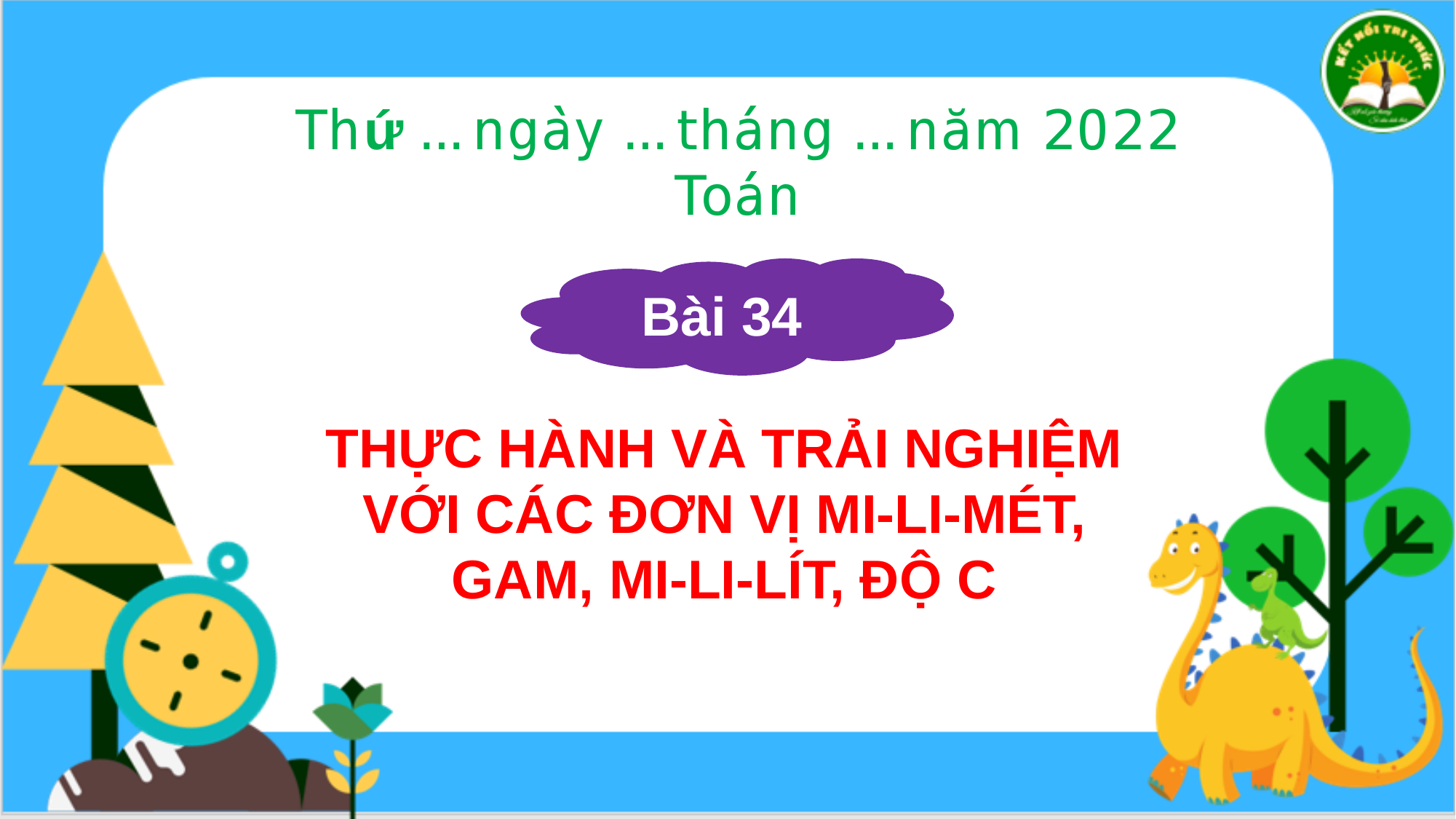

Thứ …ngày …tháng …năm 2022
Toán
Bài 34
THỰC HÀNH VÀ TRẢI NGHIỆM VỚI CÁC ĐƠN VỊ MI-LI-MÉT,
GAM, MI-LI-LÍT, ĐỘ C